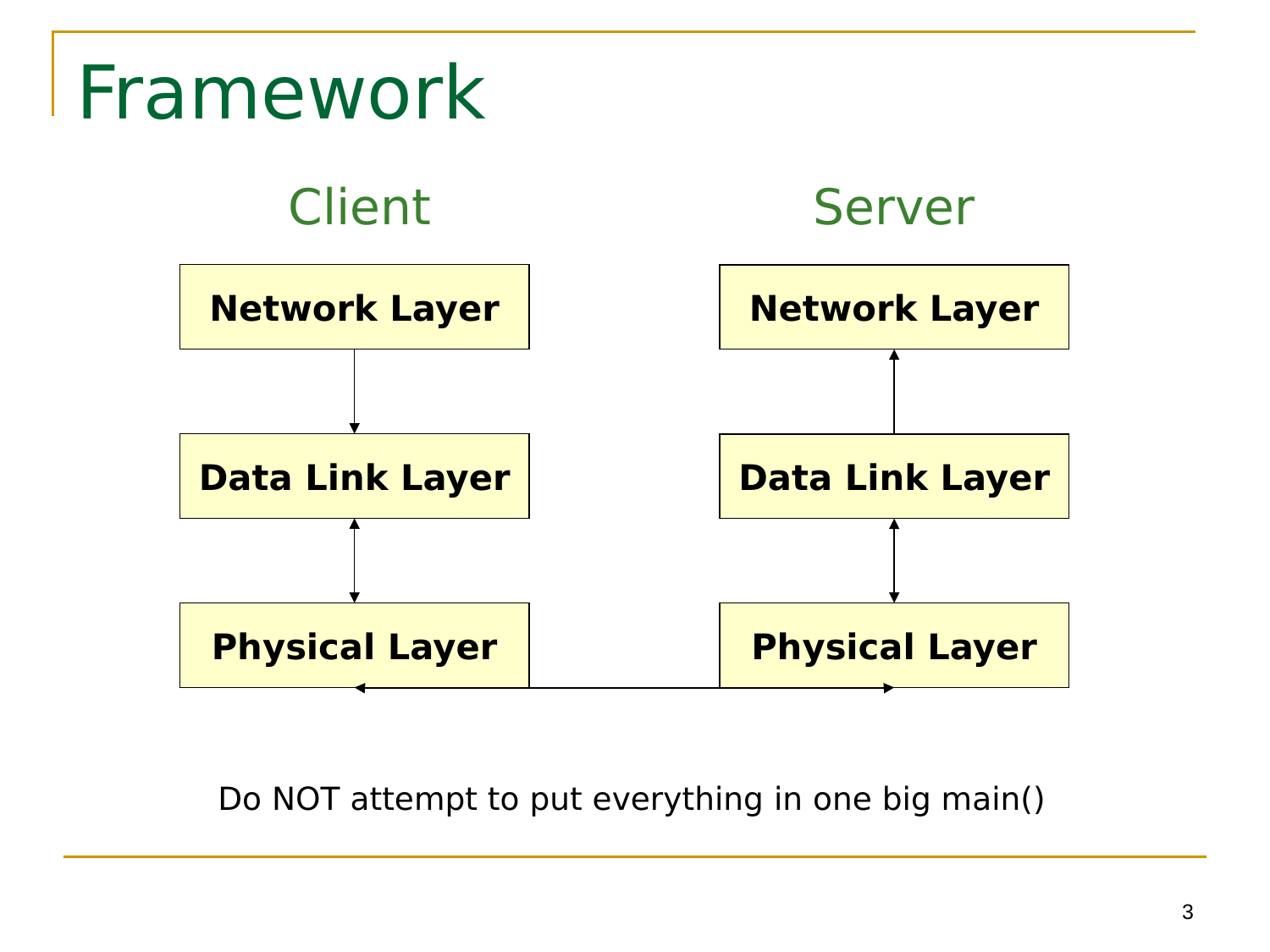

Framework
Client
Server
Network Layer
Network Layer
Data Link Layer
Data Link Layer
Physical Layer
Physical Layer
Do NOT attempt to put everything in one big main()
3